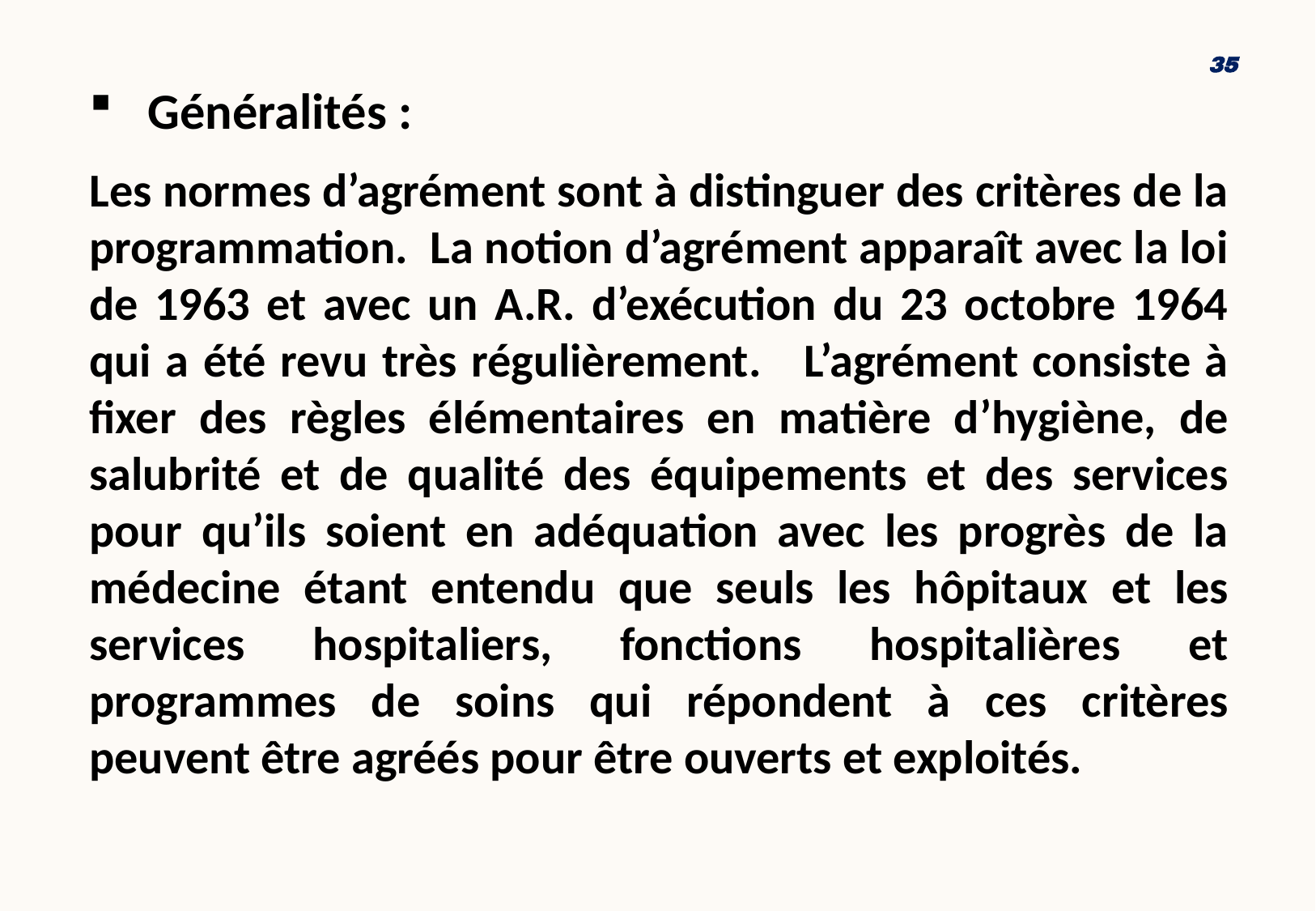

35
Généralités :
Les normes d’agrément sont à distinguer des critères de la programmation.  La notion d’agrément apparaît avec la loi de 1963 et avec un A.R. d’exécution du 23 octobre 1964 qui a été revu très régulièrement.   L’agrément consiste à fixer des règles élémentaires en matière d’hygiène, de salubrité et de qualité des équipements et des services pour qu’ils soient en adéquation avec les progrès de la médecine étant entendu que seuls les hôpitaux et les services hospitaliers, fonctions hospitalières et programmes de soins qui répondent à ces critères peuvent être agréés pour être ouverts et exploités.